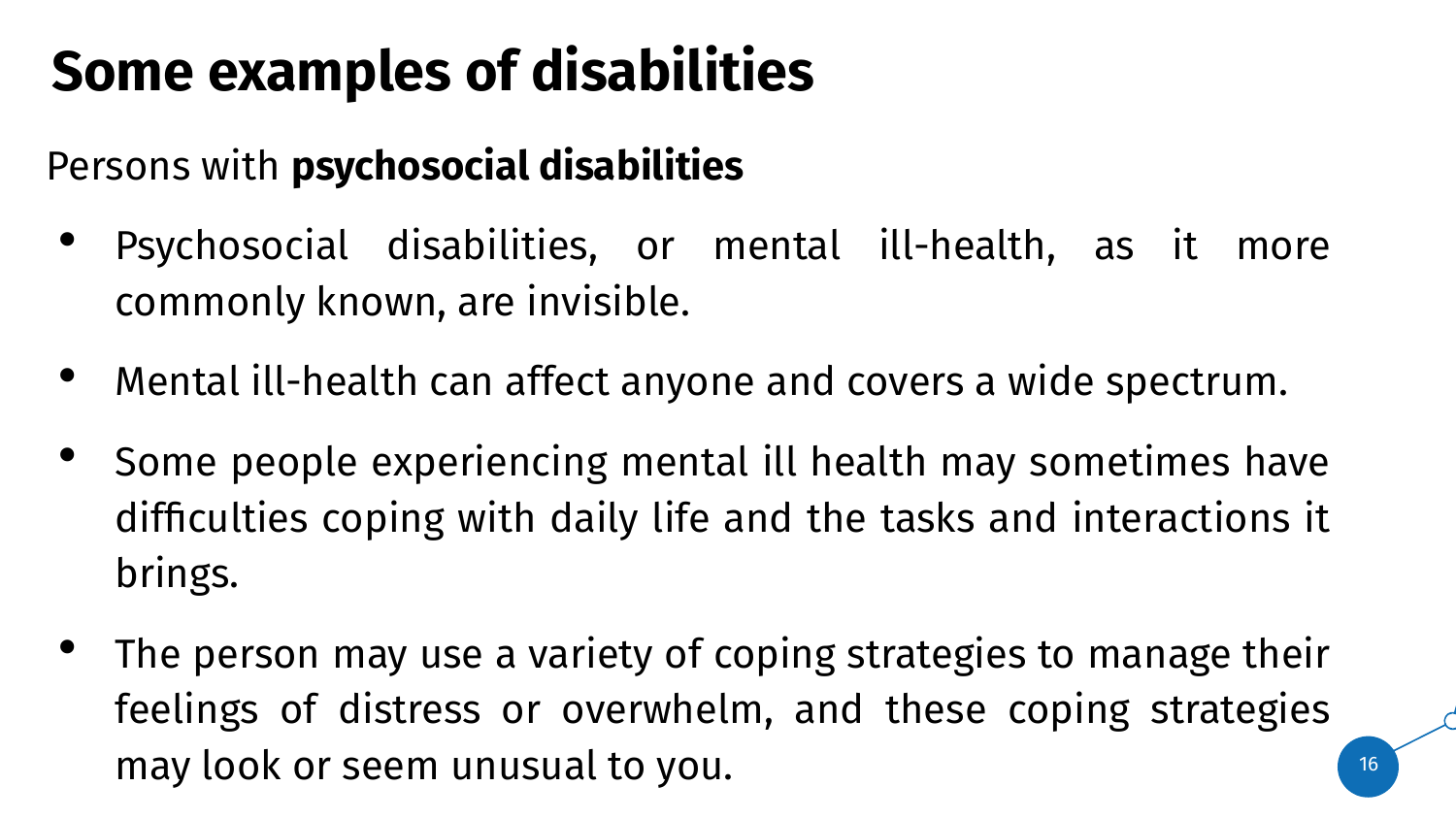

# Some examples of disabilities
Persons with psychosocial disabilities
Psychosocial disabilities, or mental ill-health, as it more commonly known, are invisible.
Mental ill-health can affect anyone and covers a wide spectrum.
Some people experiencing mental ill health may sometimes have difficulties coping with daily life and the tasks and interactions it brings.
The person may use a variety of coping strategies to manage their feelings of distress or overwhelm, and these coping strategies may look or seem unusual to you.